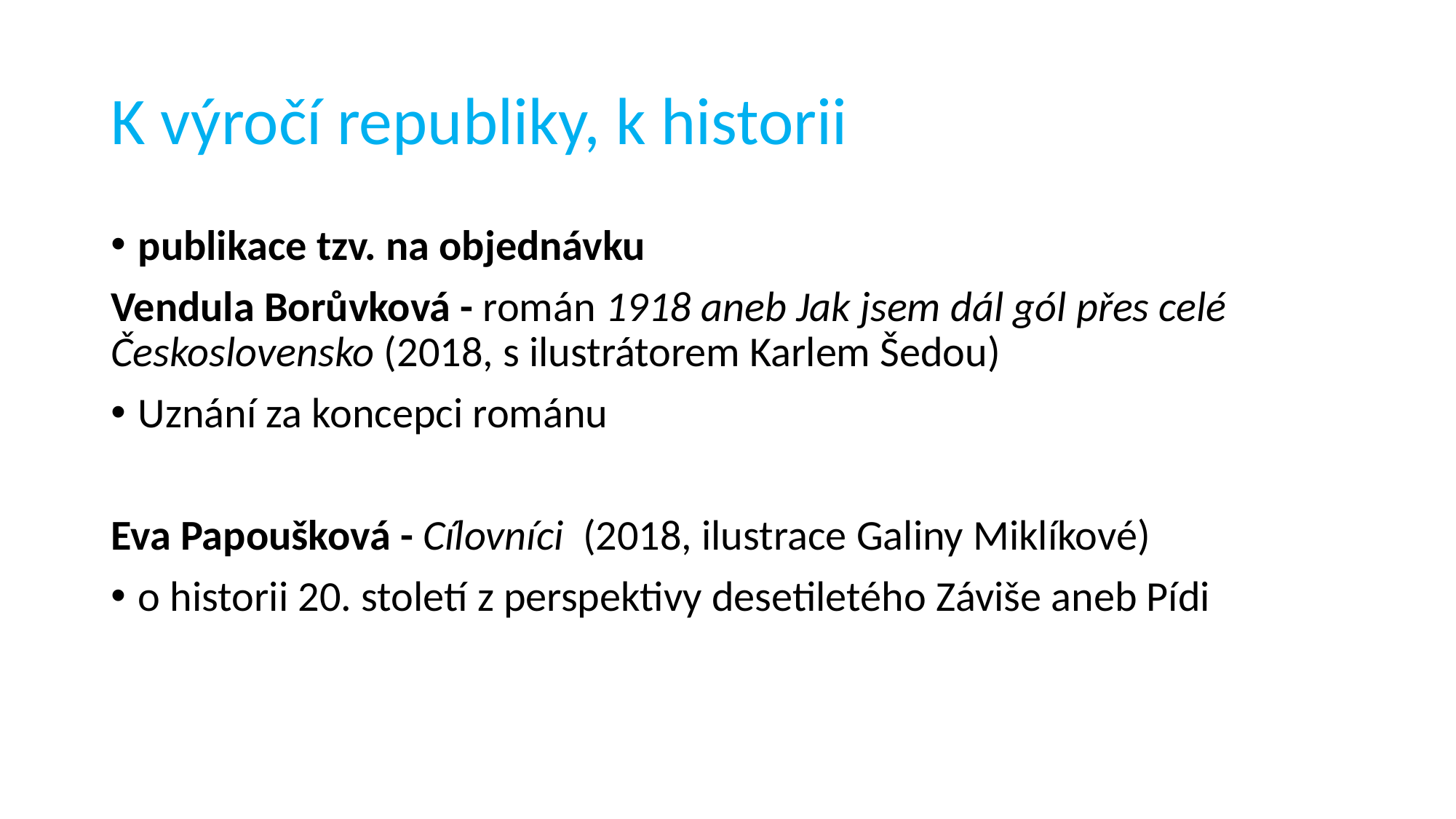

# K výročí republiky, k historii
publikace tzv. na objednávku
Vendula Borůvková - román 1918 aneb Jak jsem dál gól přes celé Československo (2018, s ilustrátorem Karlem Šedou)
Uznání za koncepci románu

Eva Papoušková - Cílovníci  (2018, ilustrace Galiny Miklíkové)
o historii 20. století z perspektivy desetiletého Záviše aneb Pídi